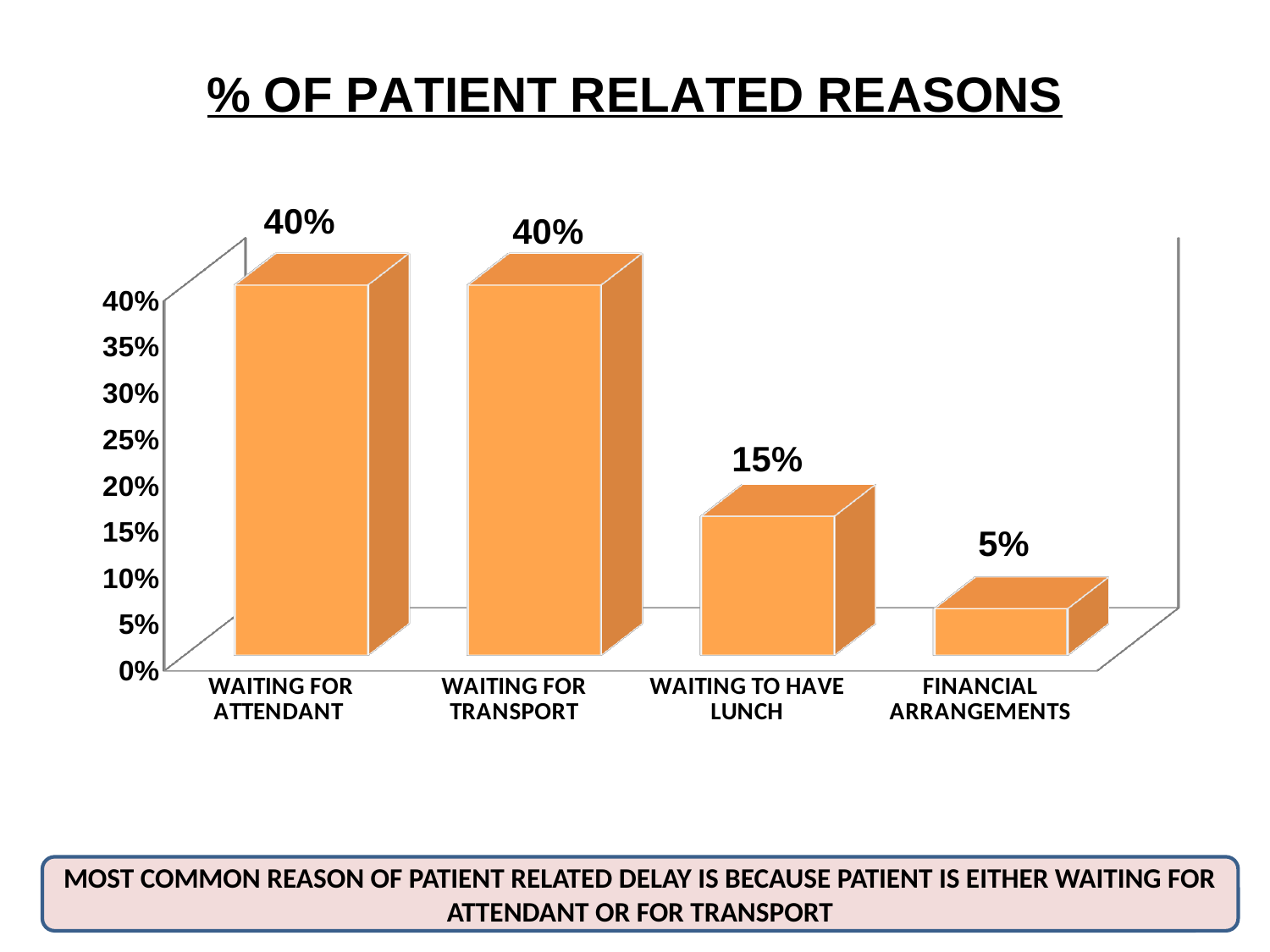

[unsupported chart]

MOST COMMON REASON OF PATIENT RELATED DELAY IS BECAUSE PATIENT IS EITHER WAITING FOR ATTENDANT OR FOR TRANSPORT
31